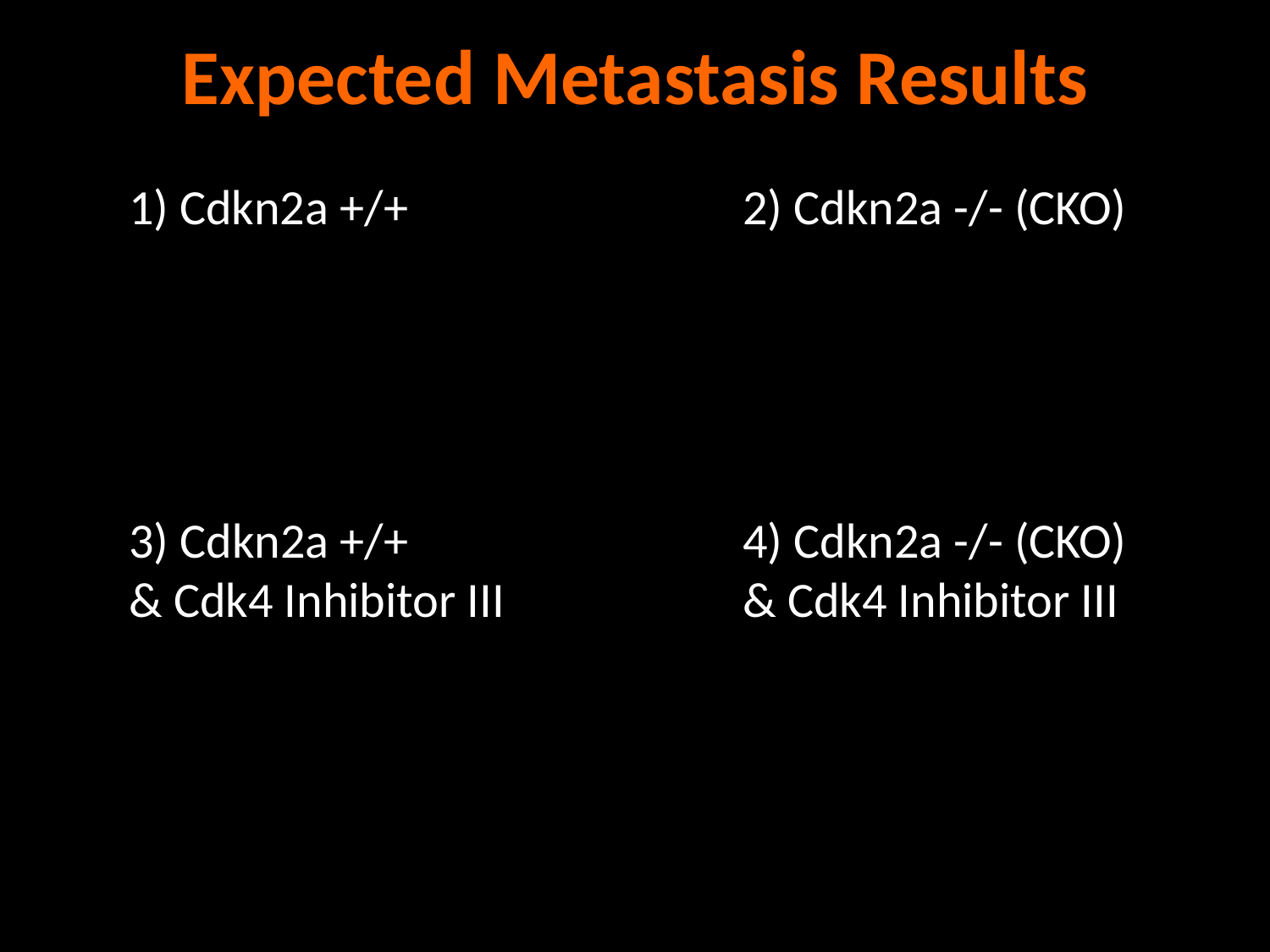

# Expected Metastasis Results
1) Cdkn2a +/+
2) Cdkn2a -/- (CKO)
3) Cdkn2a +/+
& Cdk4 Inhibitor III
4) Cdkn2a -/- (CKO)
& Cdk4 Inhibitor III